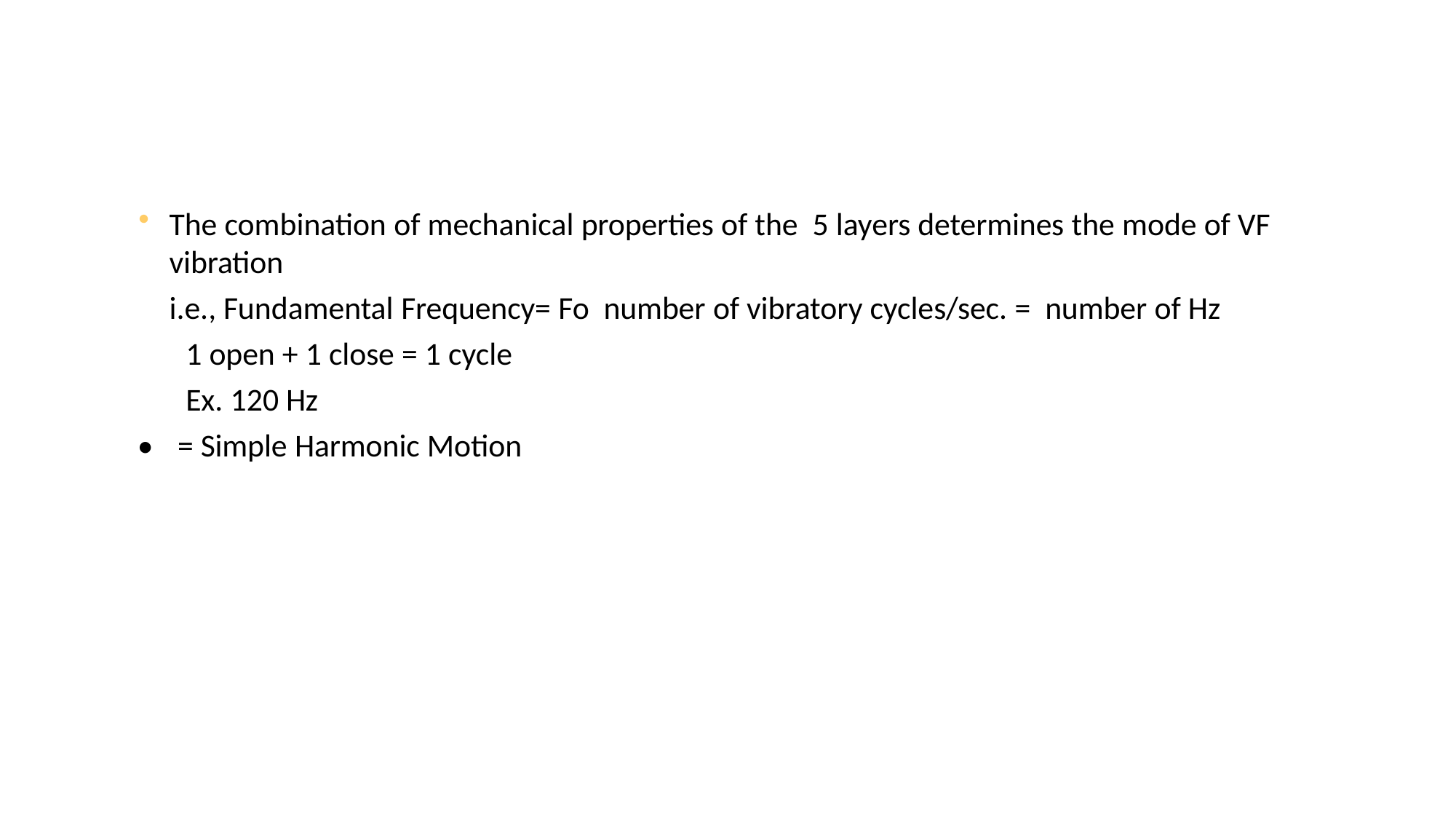

The combination of mechanical properties of the  5 layers determines the mode of VF vibration
i.e., Fundamental Frequency= Fo  number of vibratory cycles/sec. =  number of Hz
1 open + 1 close = 1 cycle
Ex. 120 Hz
•	= Simple Harmonic Motion